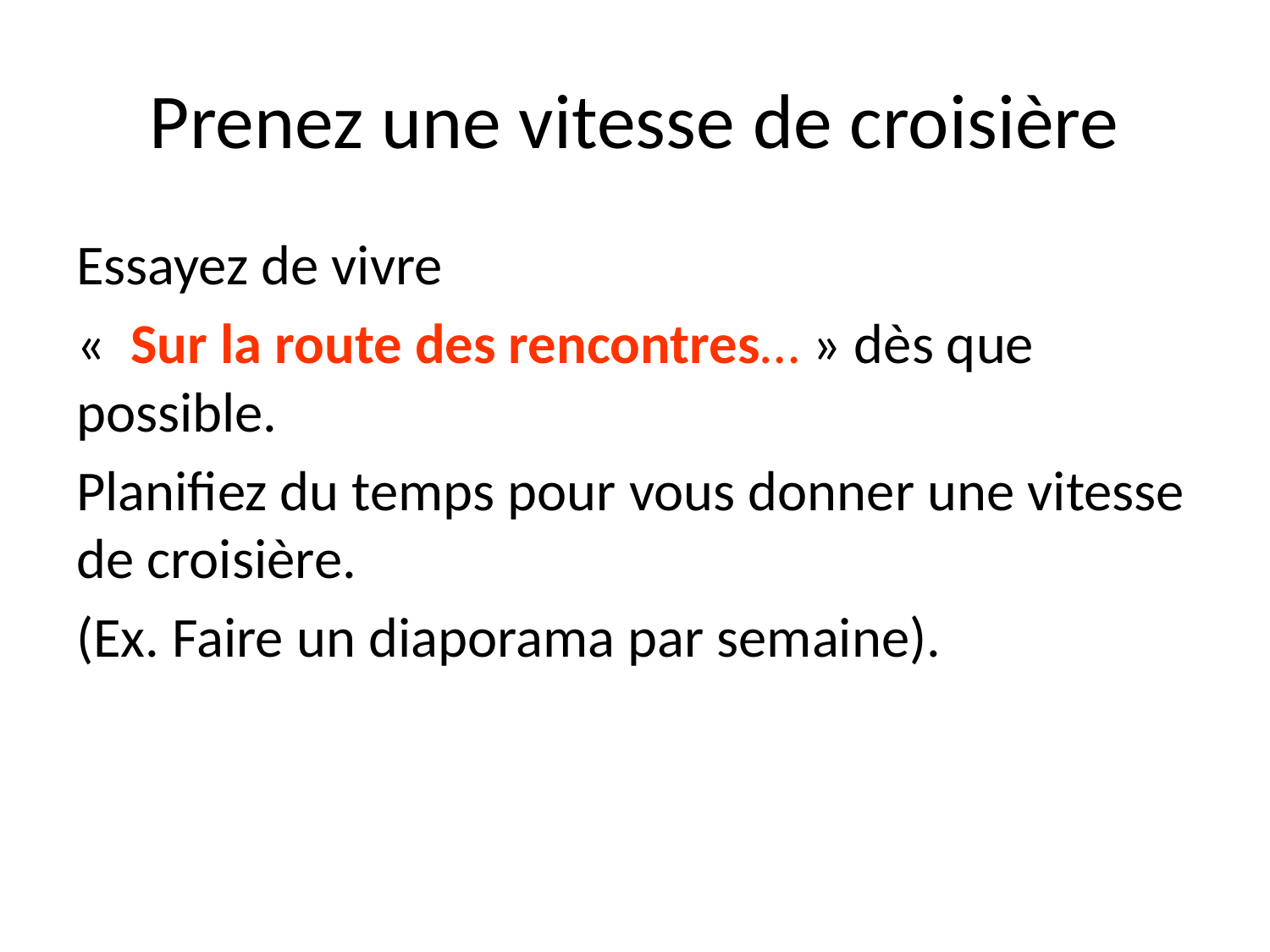

# Prenez une vitesse de croisière
Essayez de vivre
«  Sur la route des rencontres… » dès que possible.
Planifiez du temps pour vous donner une vitesse de croisière.
(Ex. Faire un diaporama par semaine).